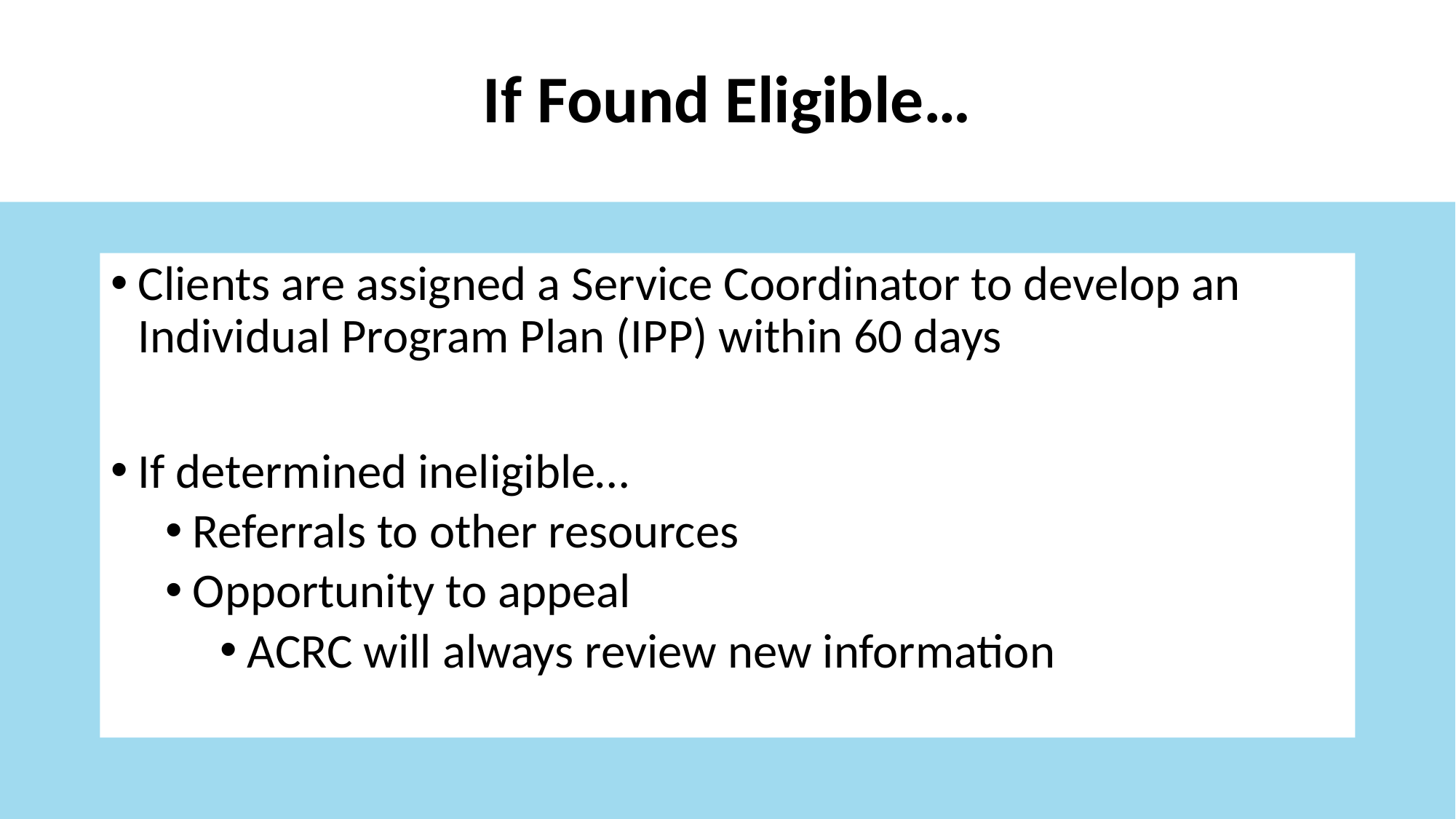

# If Found Eligible…
Clients are assigned a Service Coordinator to develop an Individual Program Plan (IPP) within 60 days

If determined ineligible…
Referrals to other resources
Opportunity to appeal
ACRC will always review new information